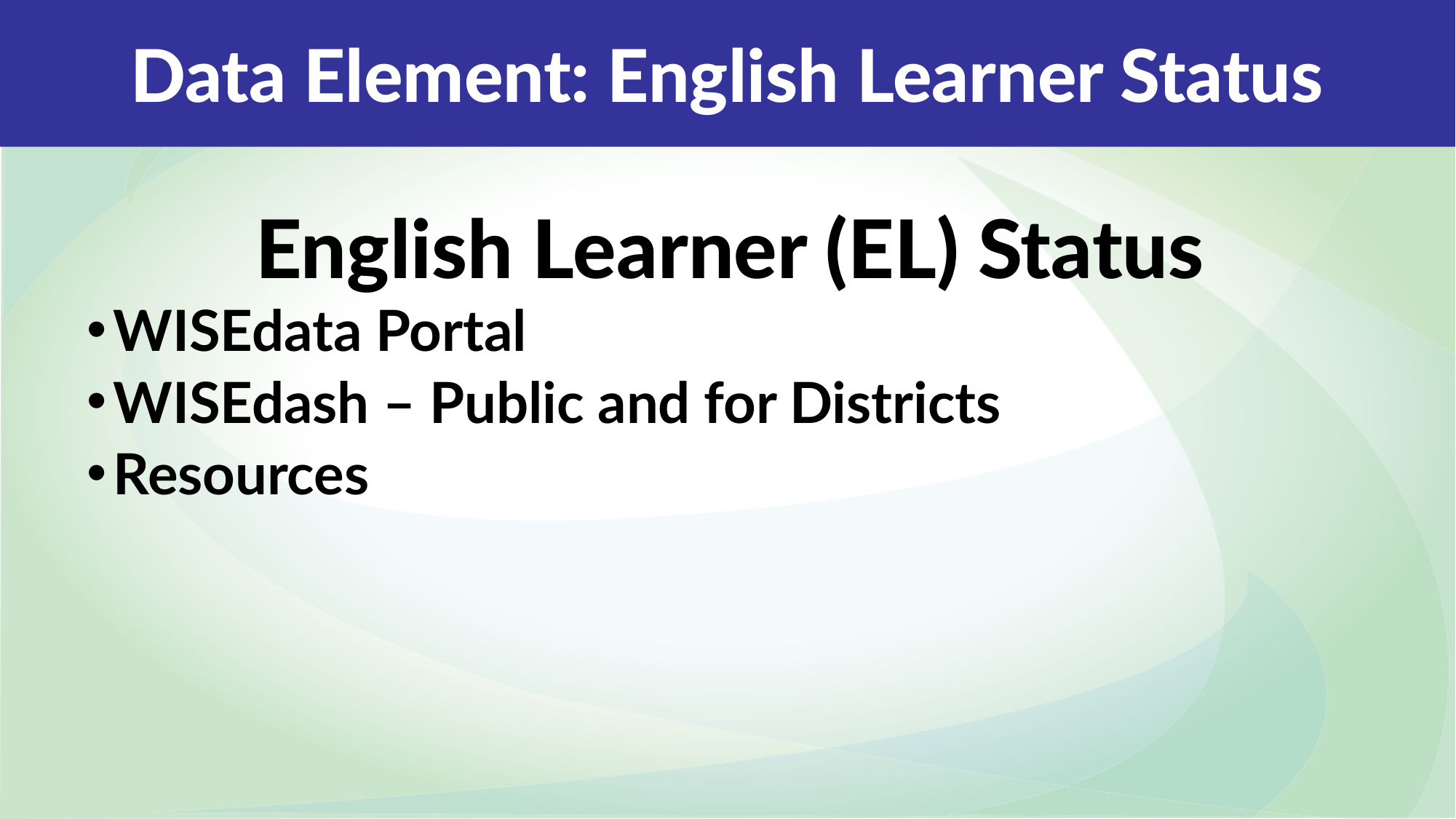

Data Element: English Learner Status
English Learner (EL) Status
WISEdata Portal
WISEdash – Public and for Districts
Resources